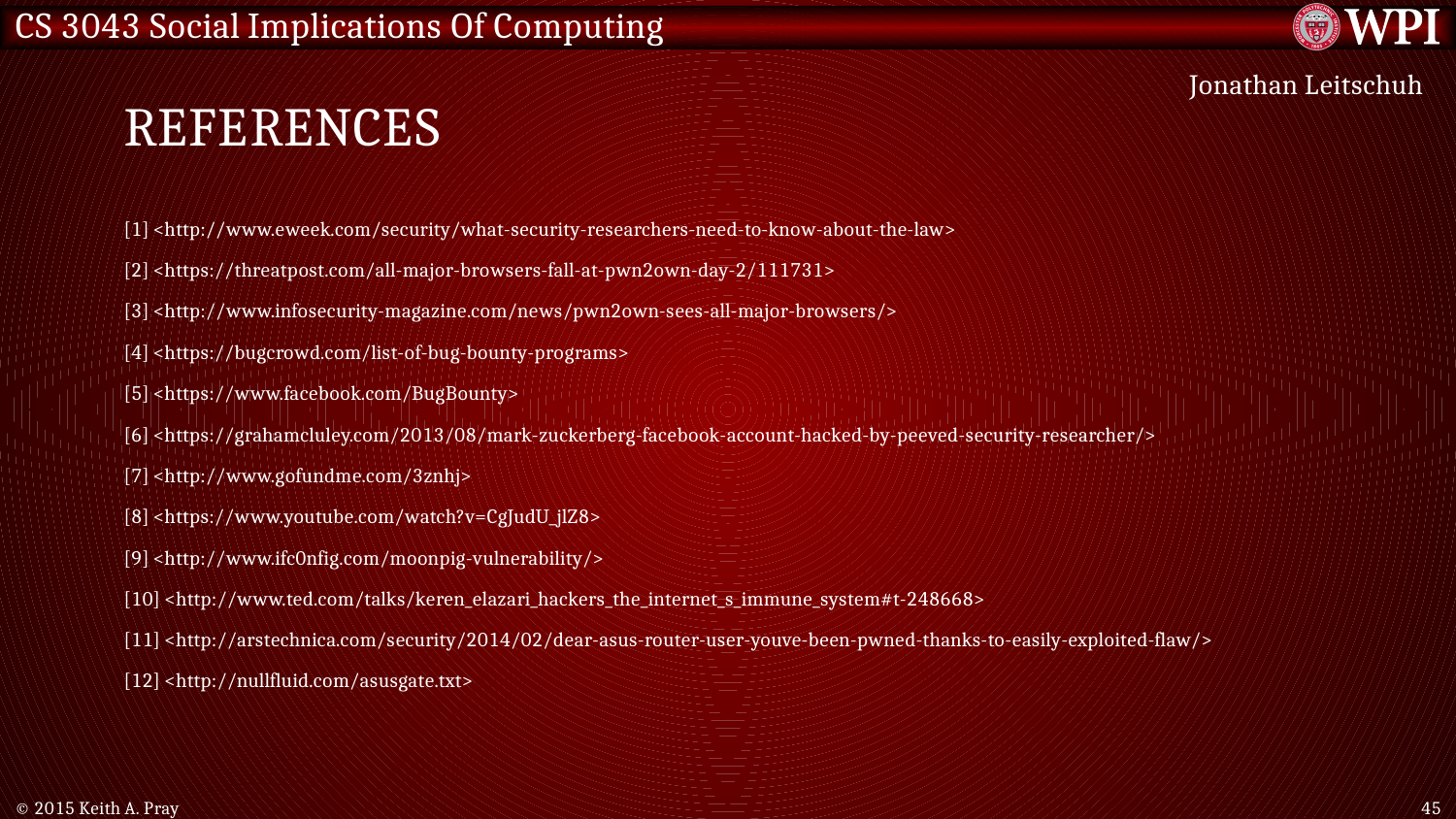

# References
Jonathan Leitschuh
[1] <http://www.eweek.com/security/what-security-researchers-need-to-know-about-the-law>
[2] <https://threatpost.com/all-major-browsers-fall-at-pwn2own-day-2/111731>
[3] <http://www.infosecurity-magazine.com/news/pwn2own-sees-all-major-browsers/>
[4] <https://bugcrowd.com/list-of-bug-bounty-programs>
[5] <https://www.facebook.com/BugBounty>
[6] <https://grahamcluley.com/2013/08/mark-zuckerberg-facebook-account-hacked-by-peeved-security-researcher/>
[7] <http://www.gofundme.com/3znhj>
[8] <https://www.youtube.com/watch?v=CgJudU_jlZ8>
[9] <http://www.ifc0nfig.com/moonpig-vulnerability/>
[10] <http://www.ted.com/talks/keren_elazari_hackers_the_internet_s_immune_system#t-248668>
[11] <http://arstechnica.com/security/2014/02/dear-asus-router-user-youve-been-pwned-thanks-to-easily-exploited-flaw/>
[12] <http://nullfluid.com/asusgate.txt>
© 2015 Keith A. Pray
45